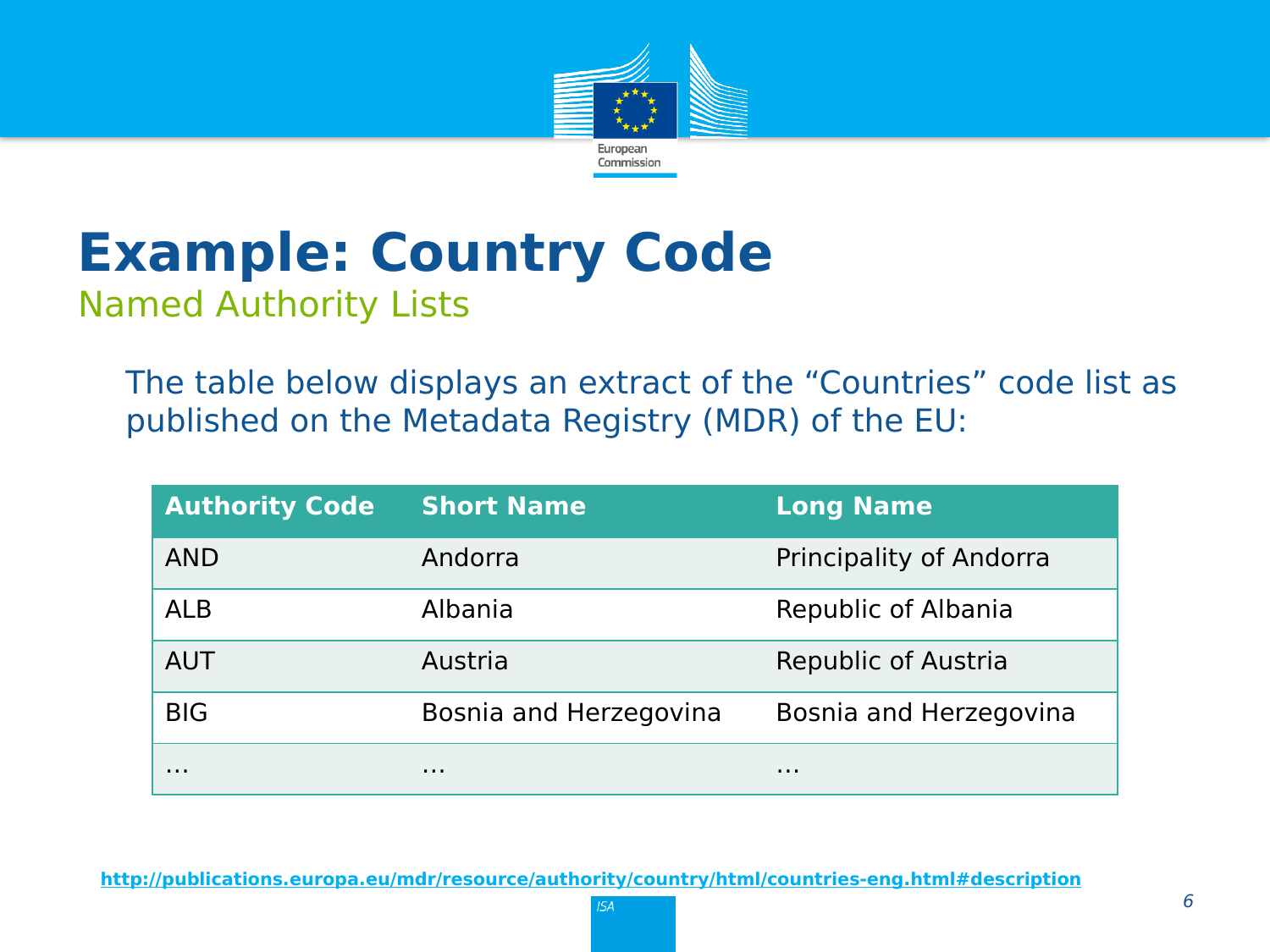

# Example: Country Code Named Authority Lists
The table below displays an extract of the “Countries” code list as published on the Metadata Registry (MDR) of the EU:
| Authority Code | Short Name | Long Name |
| --- | --- | --- |
| AND | Andorra | Principality of Andorra |
| ALB | Albania | Republic of Albania |
| AUT | Austria | Republic of Austria |
| BIG | Bosnia and Herzegovina | Bosnia and Herzegovina |
| … | … | … |
6
http://publications.europa.eu/mdr/resource/authority/country/html/countries-eng.html#description